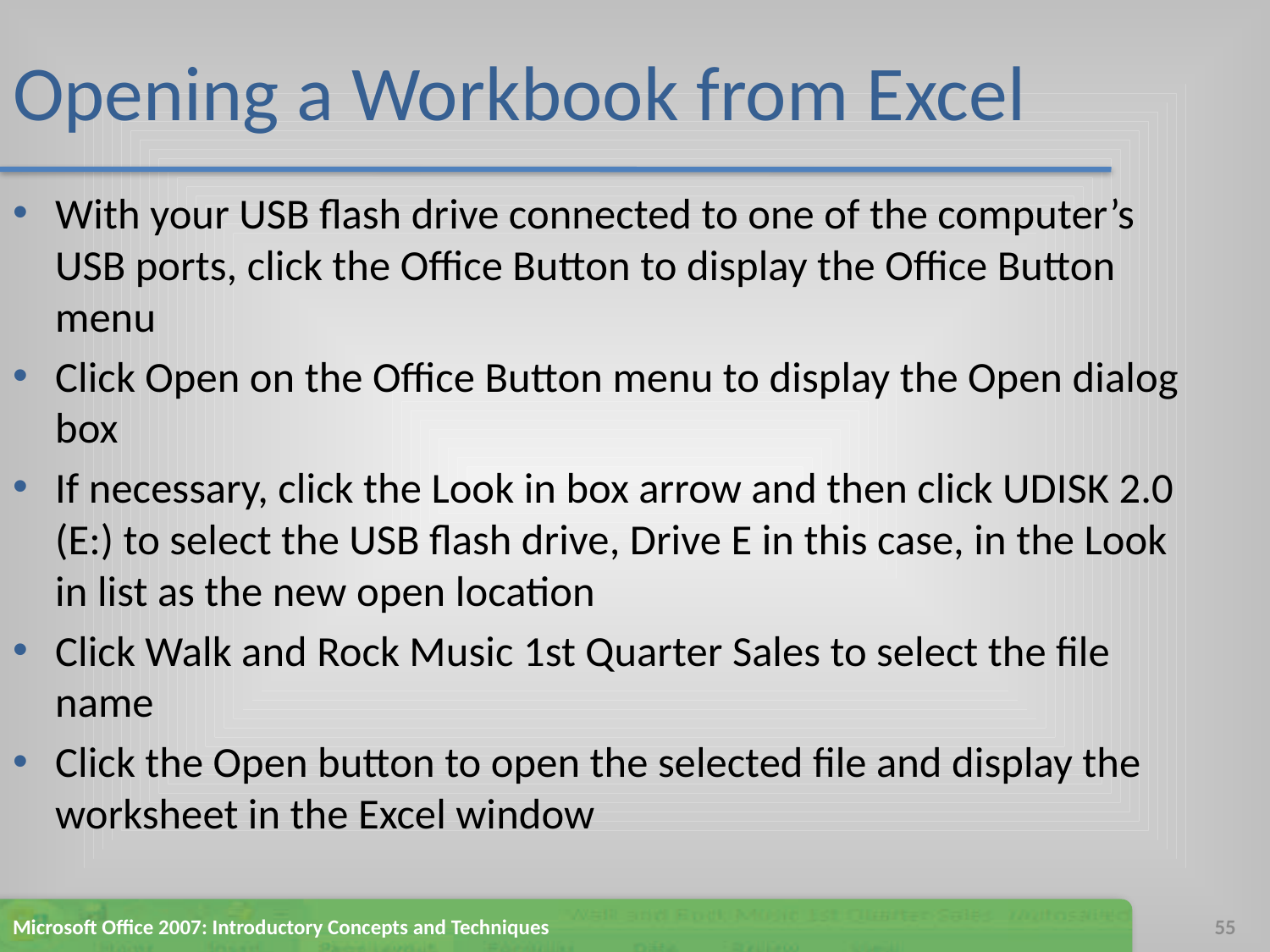

# Opening a Workbook from Excel
With your USB flash drive connected to one of the computer’s USB ports, click the Office Button to display the Office Button menu
Click Open on the Office Button menu to display the Open dialog box
If necessary, click the Look in box arrow and then click UDISK 2.0 (E:) to select the USB flash drive, Drive E in this case, in the Look in list as the new open location
Click Walk and Rock Music 1st Quarter Sales to select the file name
Click the Open button to open the selected file and display the worksheet in the Excel window
Microsoft Office 2007: Introductory Concepts and Techniques
55